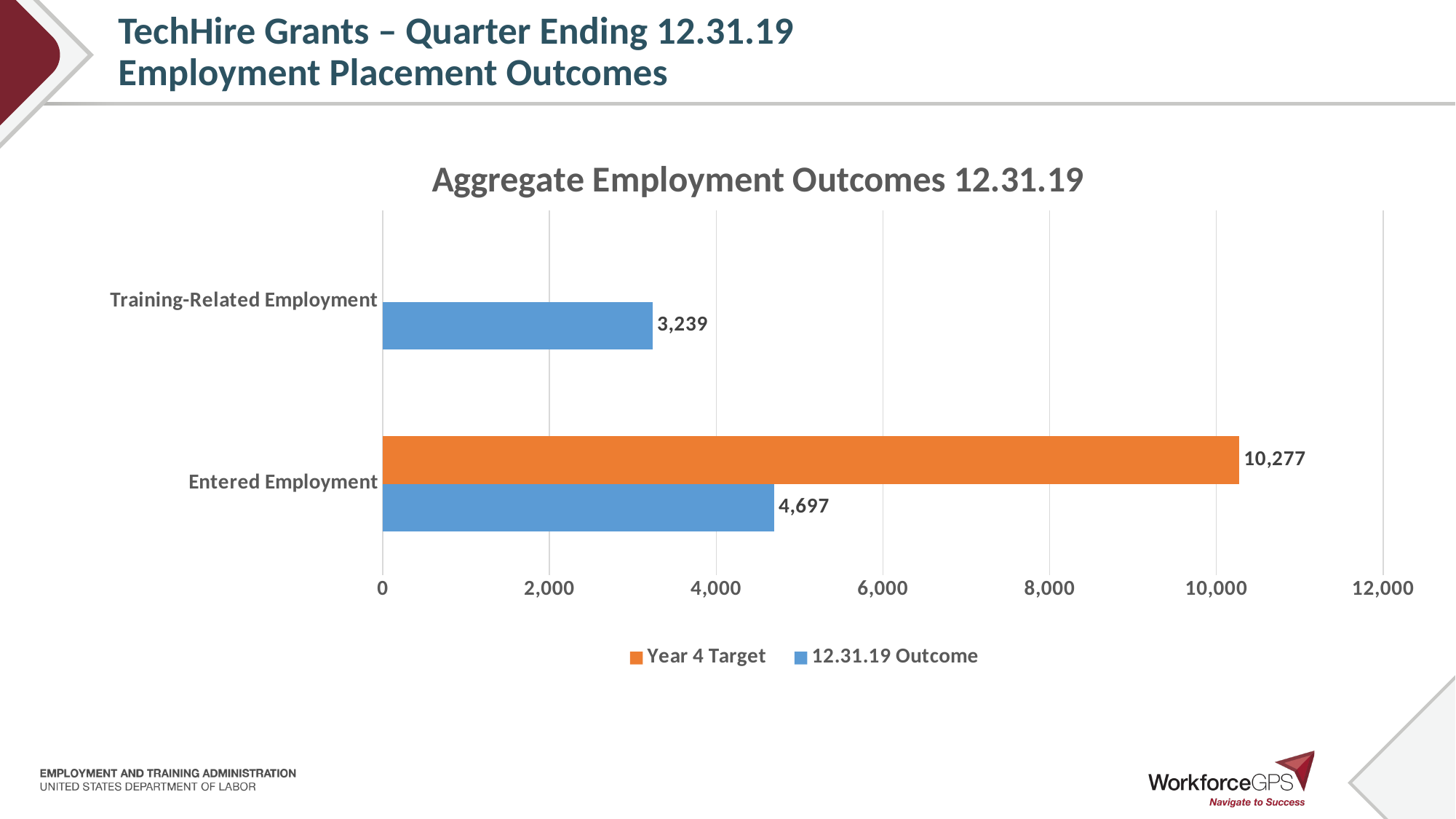

# TechHire Grants – Quarter Ending 12.31.19 Employment Placement Outcomes

### Chart: Aggregate Employment Outcomes 12.31.19

| Category | 12.31.19 Outcome | Year 4 Target |
|---|---|---|
| Entered Employment | 4697.0 | 10277.0 |
| Training-Related Employment | 3239.0 | None |